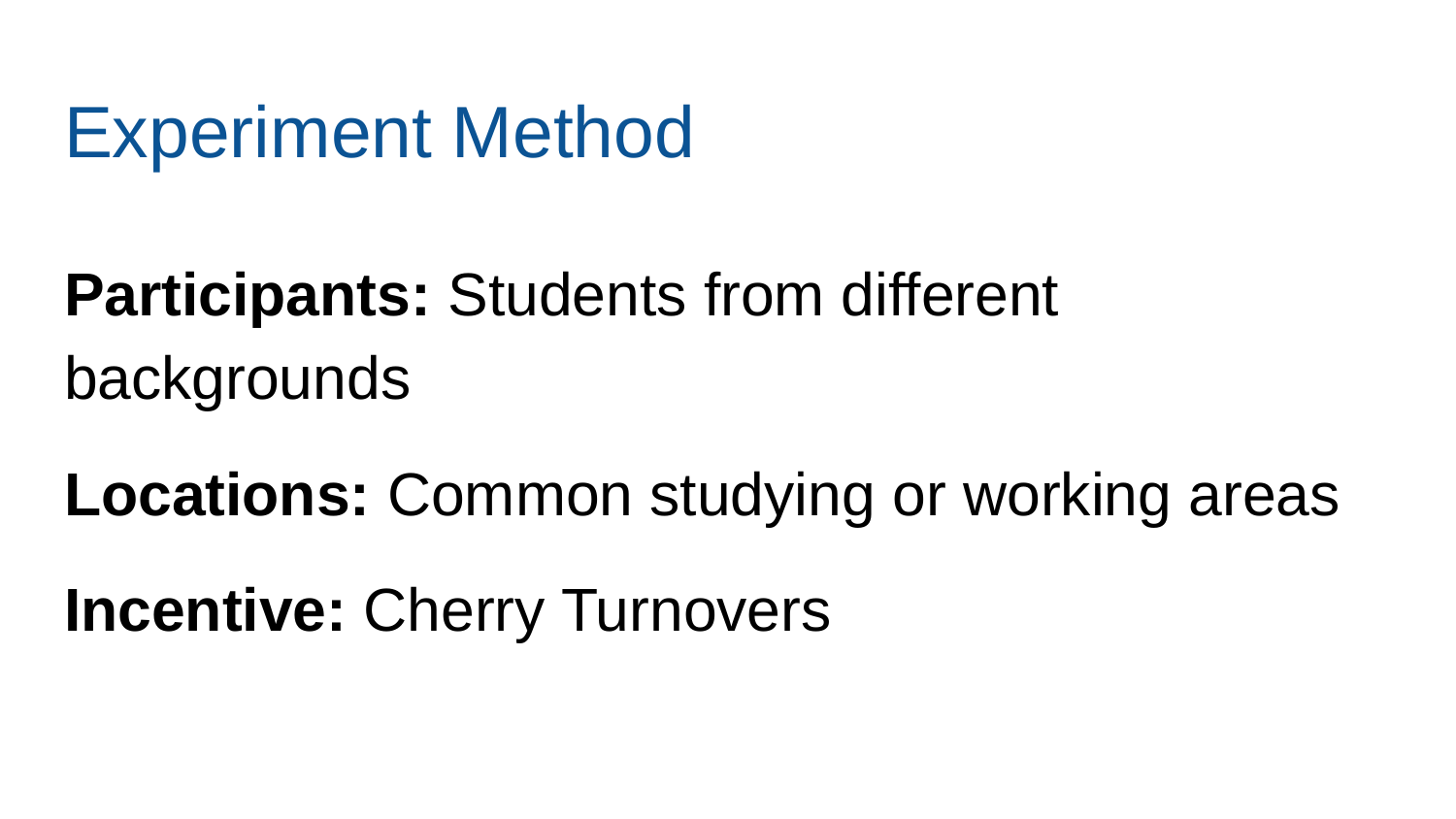

# Experiment Method
Participants: Students from different backgrounds
Locations: Common studying or working areas
Incentive: Cherry Turnovers